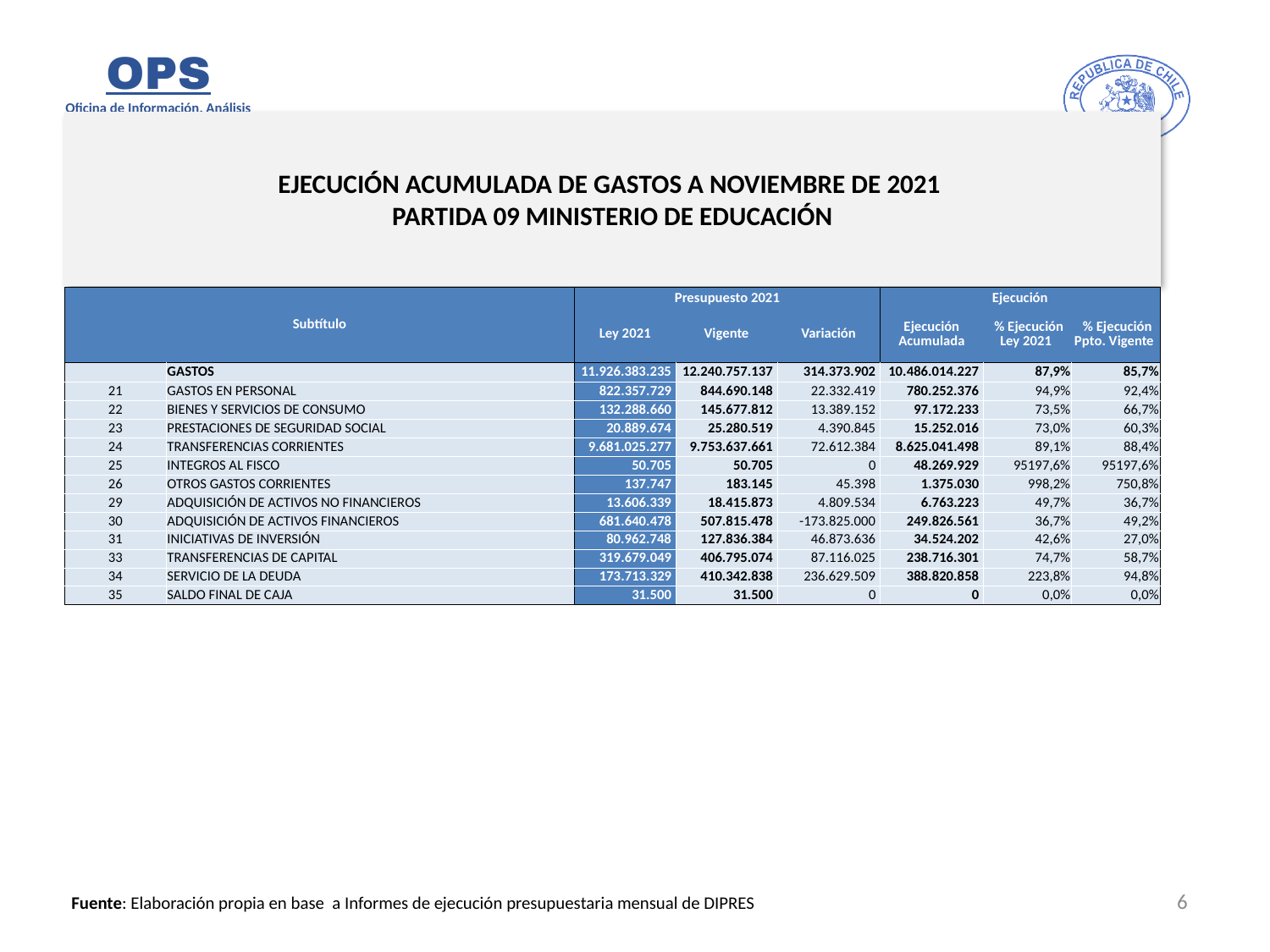

# EJECUCIÓN ACUMULADA DE GASTOS A NOVIEMBRE DE 2021 PARTIDA 09 MINISTERIO DE EDUCACIÓN
en miles de pesos 2021
| Subtítulo |  | Presupuesto 2021 |  |  | Ejecución |  |  |
| --- | --- | --- | --- | --- | --- | --- | --- |
|  |  | Ley 2021 | Vigente | Variación | Ejecución Acumulada | % Ejecución Ley 2021 | % Ejecución Ppto. Vigente |
|  | GASTOS | 11.926.383.235 | 12.240.757.137 | 314.373.902 | 10.486.014.227 | 87,9% | 85,7% |
| 21 | GASTOS EN PERSONAL | 822.357.729 | 844.690.148 | 22.332.419 | 780.252.376 | 94,9% | 92,4% |
| 22 | BIENES Y SERVICIOS DE CONSUMO | 132.288.660 | 145.677.812 | 13.389.152 | 97.172.233 | 73,5% | 66,7% |
| 23 | PRESTACIONES DE SEGURIDAD SOCIAL | 20.889.674 | 25.280.519 | 4.390.845 | 15.252.016 | 73,0% | 60,3% |
| 24 | TRANSFERENCIAS CORRIENTES | 9.681.025.277 | 9.753.637.661 | 72.612.384 | 8.625.041.498 | 89,1% | 88,4% |
| 25 | INTEGROS AL FISCO | 50.705 | 50.705 | 0 | 48.269.929 | 95197,6% | 95197,6% |
| 26 | OTROS GASTOS CORRIENTES | 137.747 | 183.145 | 45.398 | 1.375.030 | 998,2% | 750,8% |
| 29 | ADQUISICIÓN DE ACTIVOS NO FINANCIEROS | 13.606.339 | 18.415.873 | 4.809.534 | 6.763.223 | 49,7% | 36,7% |
| 30 | ADQUISICIÓN DE ACTIVOS FINANCIEROS | 681.640.478 | 507.815.478 | -173.825.000 | 249.826.561 | 36,7% | 49,2% |
| 31 | INICIATIVAS DE INVERSIÓN | 80.962.748 | 127.836.384 | 46.873.636 | 34.524.202 | 42,6% | 27,0% |
| 33 | TRANSFERENCIAS DE CAPITAL | 319.679.049 | 406.795.074 | 87.116.025 | 238.716.301 | 74,7% | 58,7% |
| 34 | SERVICIO DE LA DEUDA | 173.713.329 | 410.342.838 | 236.629.509 | 388.820.858 | 223,8% | 94,8% |
| 35 | SALDO FINAL DE CAJA | 31.500 | 31.500 | 0 | 0 | 0,0% | 0,0% |
6